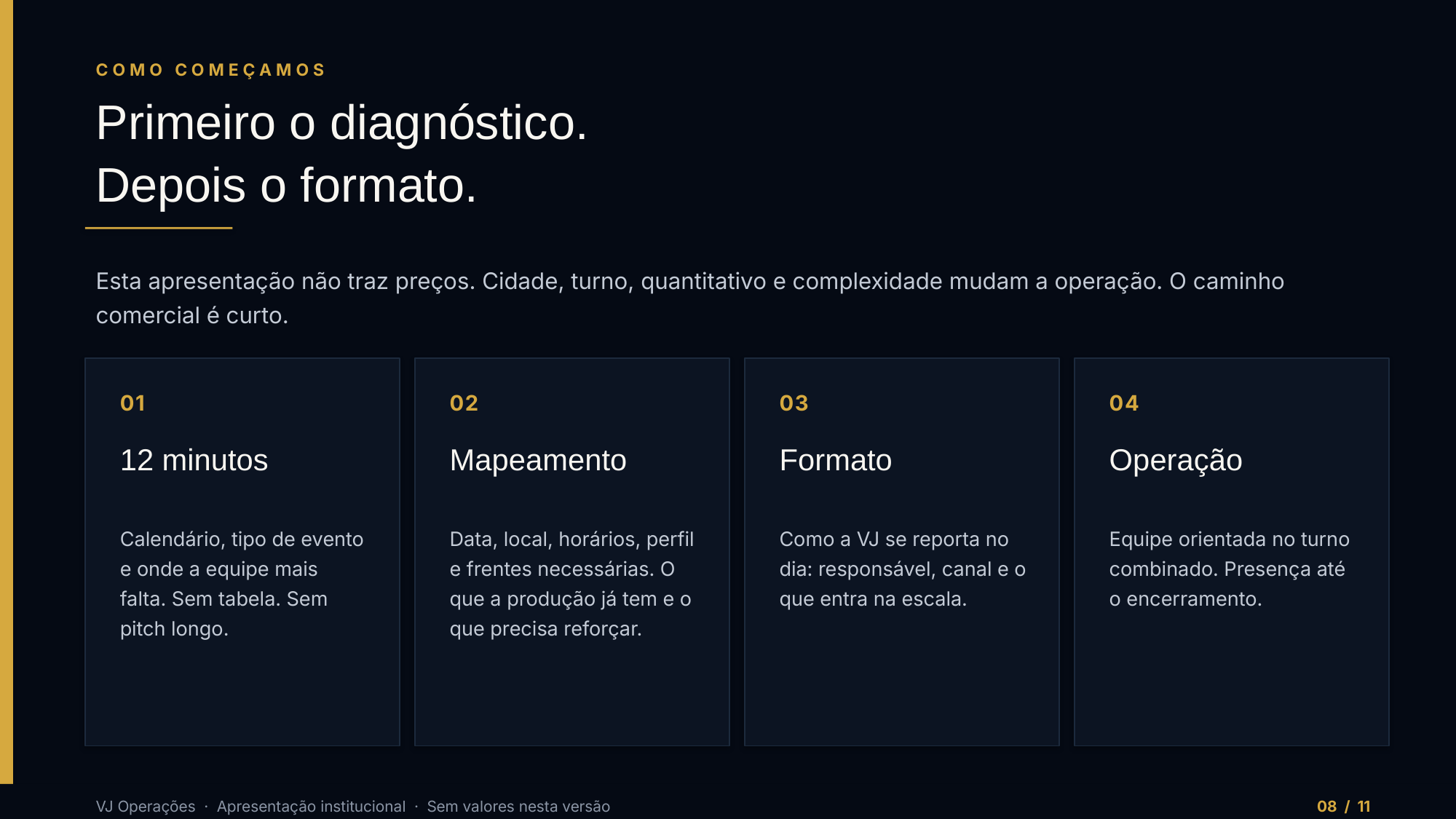

COMO COMEÇAMOS
Primeiro o diagnóstico.
Depois o formato.

Esta apresentação não traz preços. Cidade, turno, quantitativo e complexidade mudam a operação. O caminho comercial é curto.

01
02
03
04
12 minutos
Mapeamento
Formato
Operação
Calendário, tipo de evento e onde a equipe mais falta. Sem tabela. Sem pitch longo.
Data, local, horários, perfil e frentes necessárias. O que a produção já tem e o que precisa reforçar.
Como a VJ se reporta no dia: responsável, canal e o que entra na escala.
Equipe orientada no turno combinado. Presença até o encerramento.

VJ Operações  ·  Apresentação institucional  ·  Sem valores nesta versão
08  /  11